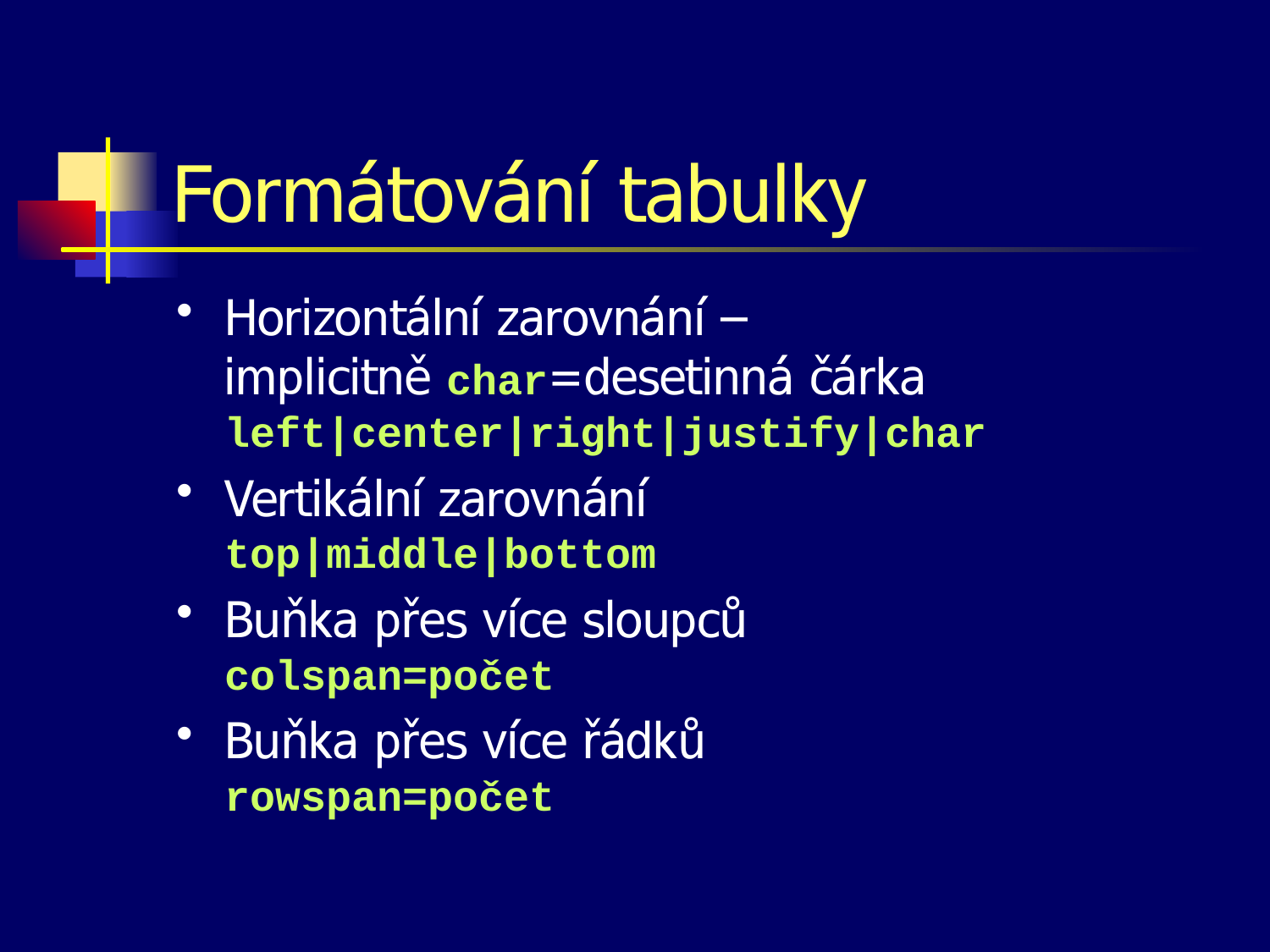

# Formátování tabulky
Horizontální zarovnání –
implicitně char=desetinná čárka
left|center|right|justify|char
Vertikální zarovnání
top|middle|bottom
Buňka přes více sloupců
colspan=počet
Buňka přes více řádků
rowspan=počet